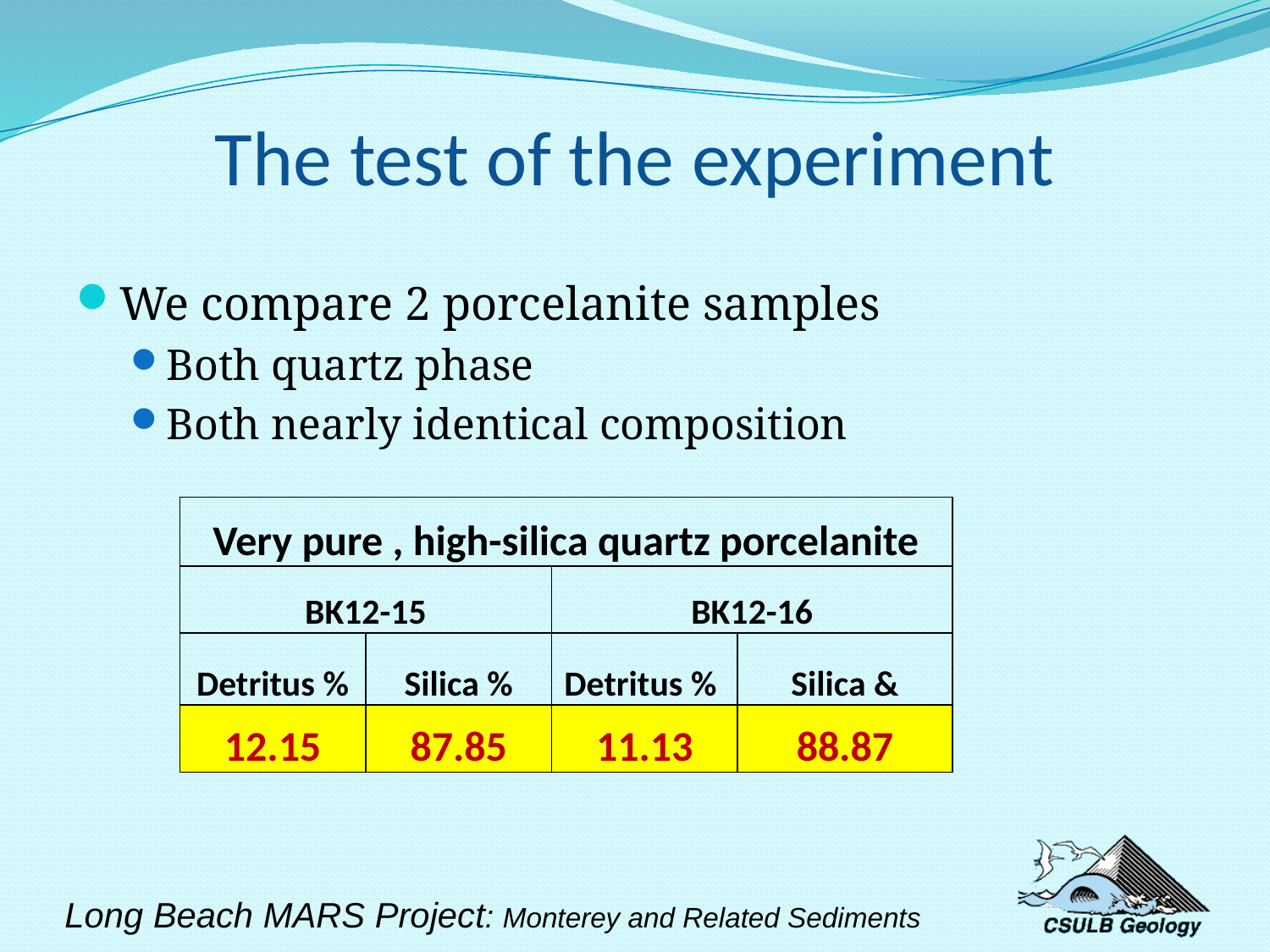

# The test of the experiment
We compare 2 porcelanite samples
Both quartz phase
Both nearly identical composition
| Very pure , high-silica quartz porcelanite |  |  |  |
| --- | --- | --- | --- |
| BK12-15 |  | BK12-16 |  |
| Detritus % | Silica % | Detritus % | Silica & |
| 12.15 | 87.85 | 11.13 | 88.87 |